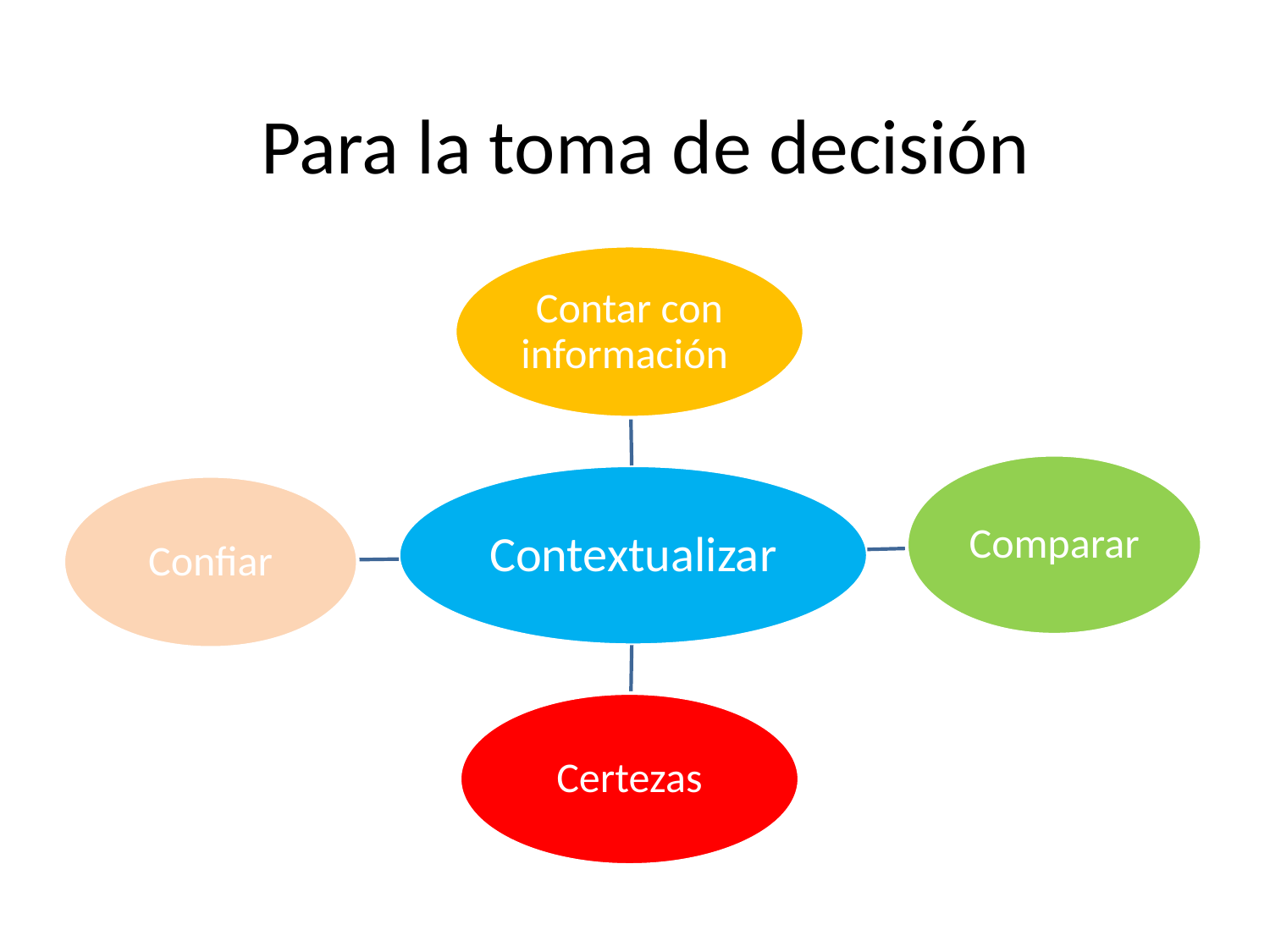

# Para la toma de decisión
Contextualizar

Contar con información

Comparar

Certezas

Confiar